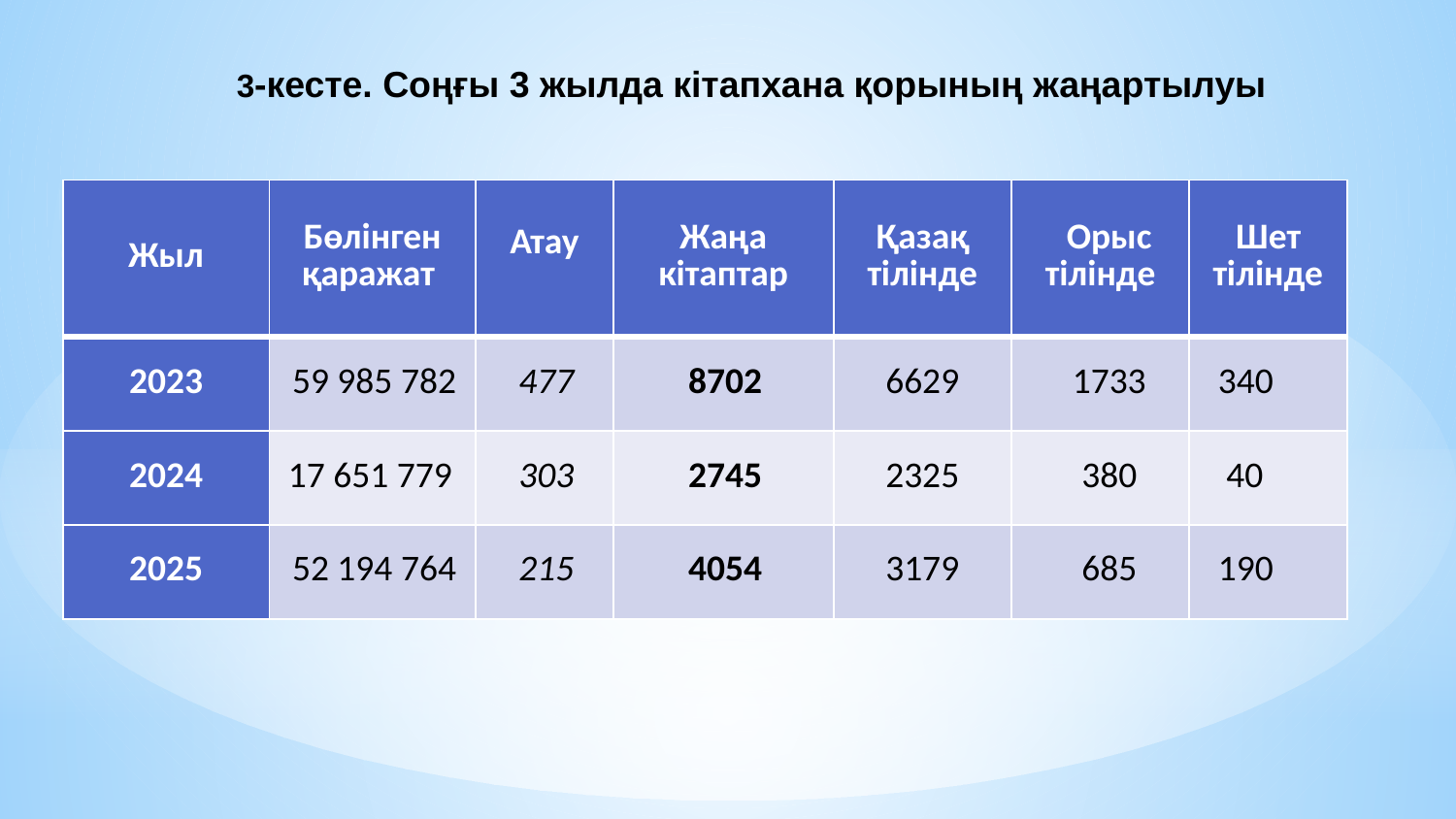

# 3-кесте. Соңғы 3 жылда кітапхана қорының жаңартылуы
| Жыл | Бөлінген қаражат | Атау | Жаңа кітаптар | Қазақ тілінде | Орыс тілінде | Шет тілінде |
| --- | --- | --- | --- | --- | --- | --- |
| 2023 | 59 985 782 | 477 | 8702 | 6629 | 1733 | 340 |
| 2024 | 17 651 779 | 303 | 2745 | 2325 | 380 | 40 |
| 2025 | 52 194 764 | 215 | 4054 | 3179 | 685 | 190 |